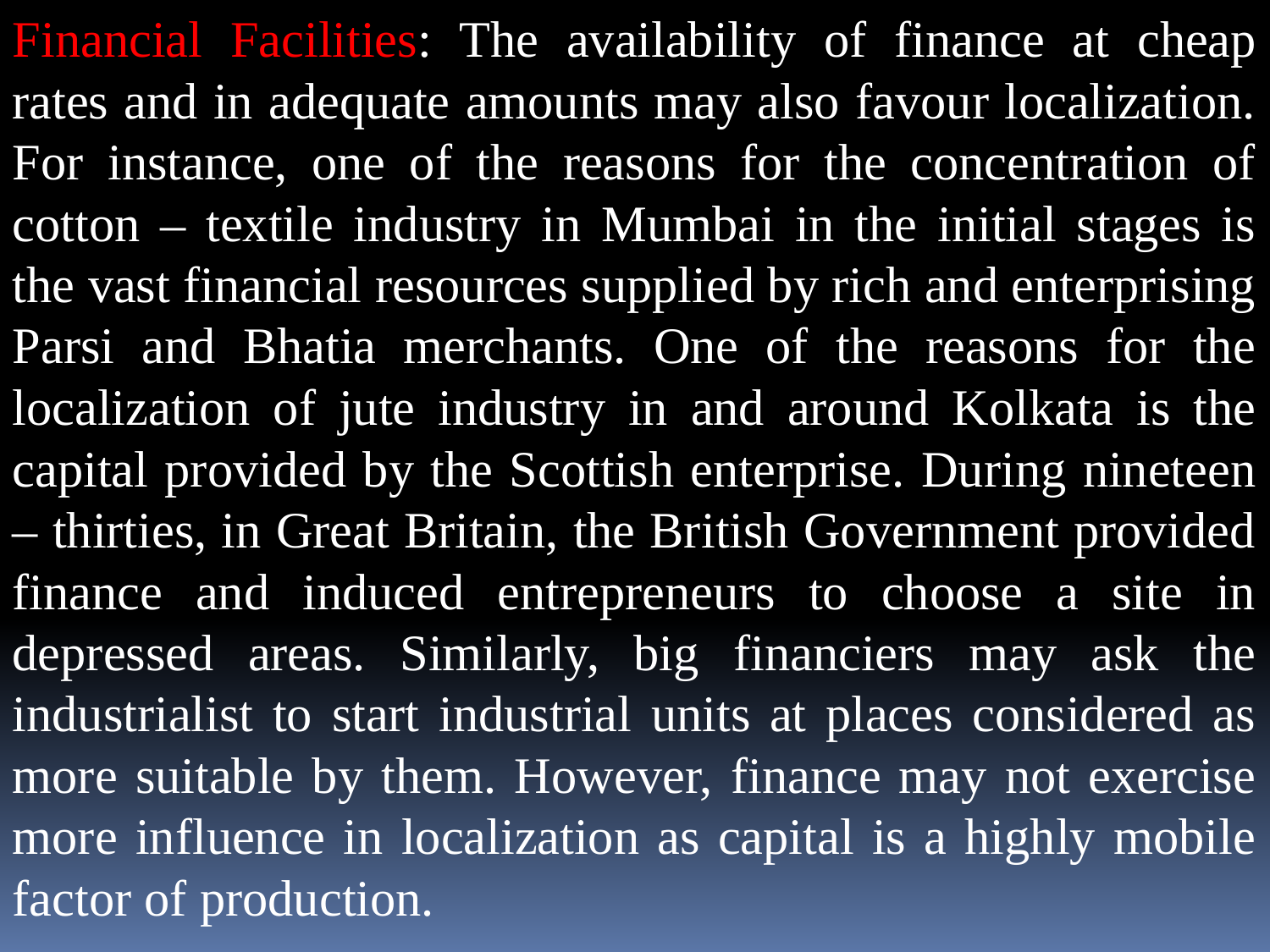

Financial Facilities: The availability of finance at cheap rates and in adequate amounts may also favour localization. For instance, one of the reasons for the concentration of cotton – textile industry in Mumbai in the initial stages is the vast financial resources supplied by rich and enterprising Parsi and Bhatia merchants. One of the reasons for the localization of jute industry in and around Kolkata is the capital provided by the Scottish enterprise. During nineteen – thirties, in Great Britain, the British Government provided finance and induced entrepreneurs to choose a site in depressed areas. Similarly, big financiers may ask the industrialist to start industrial units at places considered as more suitable by them. However, finance may not exercise more influence in localization as capital is a highly mobile factor of production.